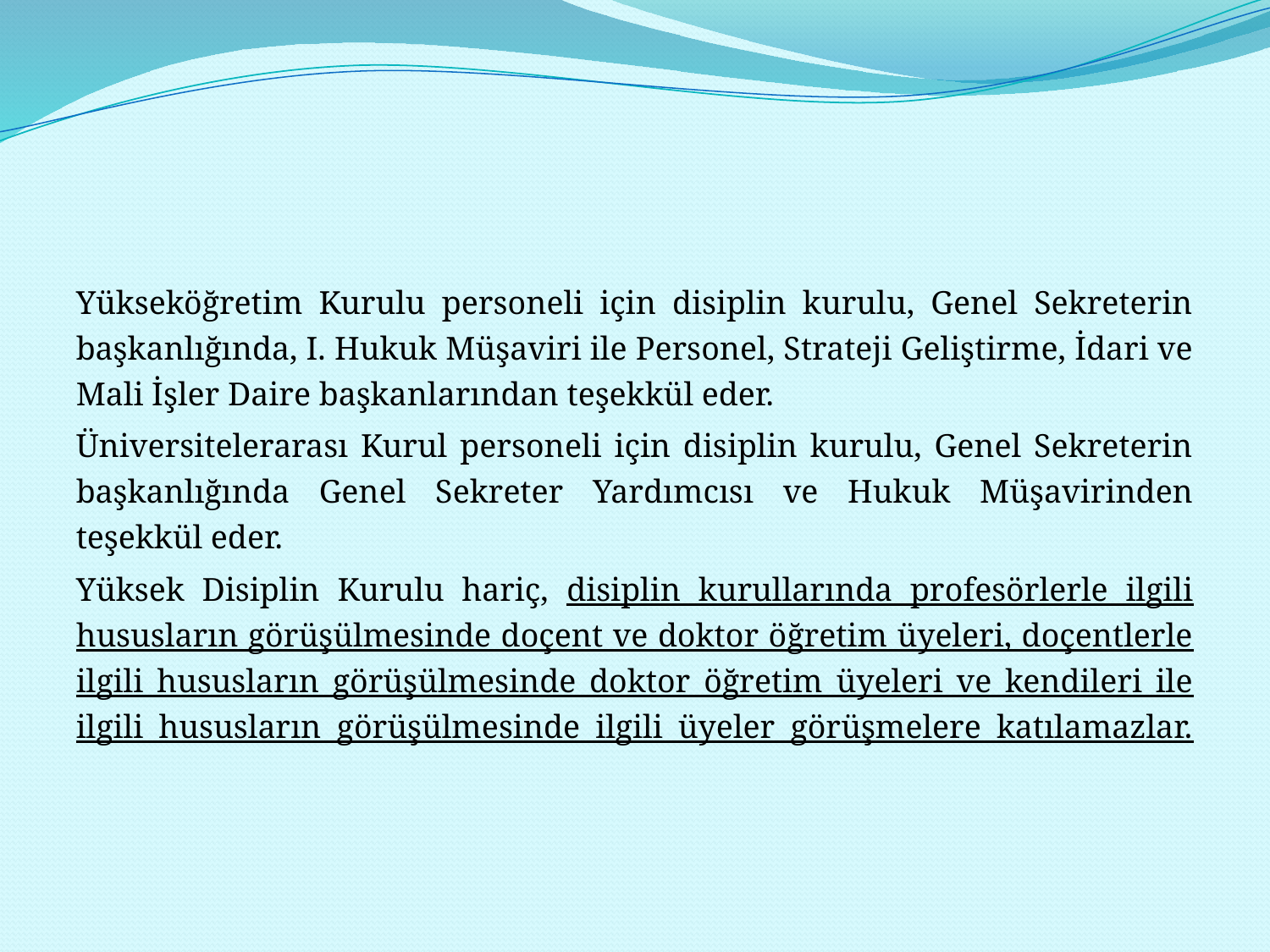

#
Yükseköğretim Kurulu personeli için disiplin kurulu, Genel Sekreterin başkanlığında, I. Hukuk Müşaviri ile Personel, Strateji Geliştirme, İdari ve Mali İşler Daire başkanlarından teşekkül eder.
Üniversitelerarası Kurul personeli için disiplin kurulu, Genel Sekreterin başkanlığında Genel Sekreter Yardımcısı ve Hukuk Müşavirinden teşekkül eder.
Yüksek Disiplin Kurulu hariç, disiplin kurullarında profesörlerle ilgili hususların görüşülmesinde doçent ve doktor öğretim üyeleri, doçentlerle ilgili hususların görüşülmesinde doktor öğretim üyeleri ve kendileri ile ilgili hususların görüşülmesinde ilgili üyeler görüşmelere katılamazlar.